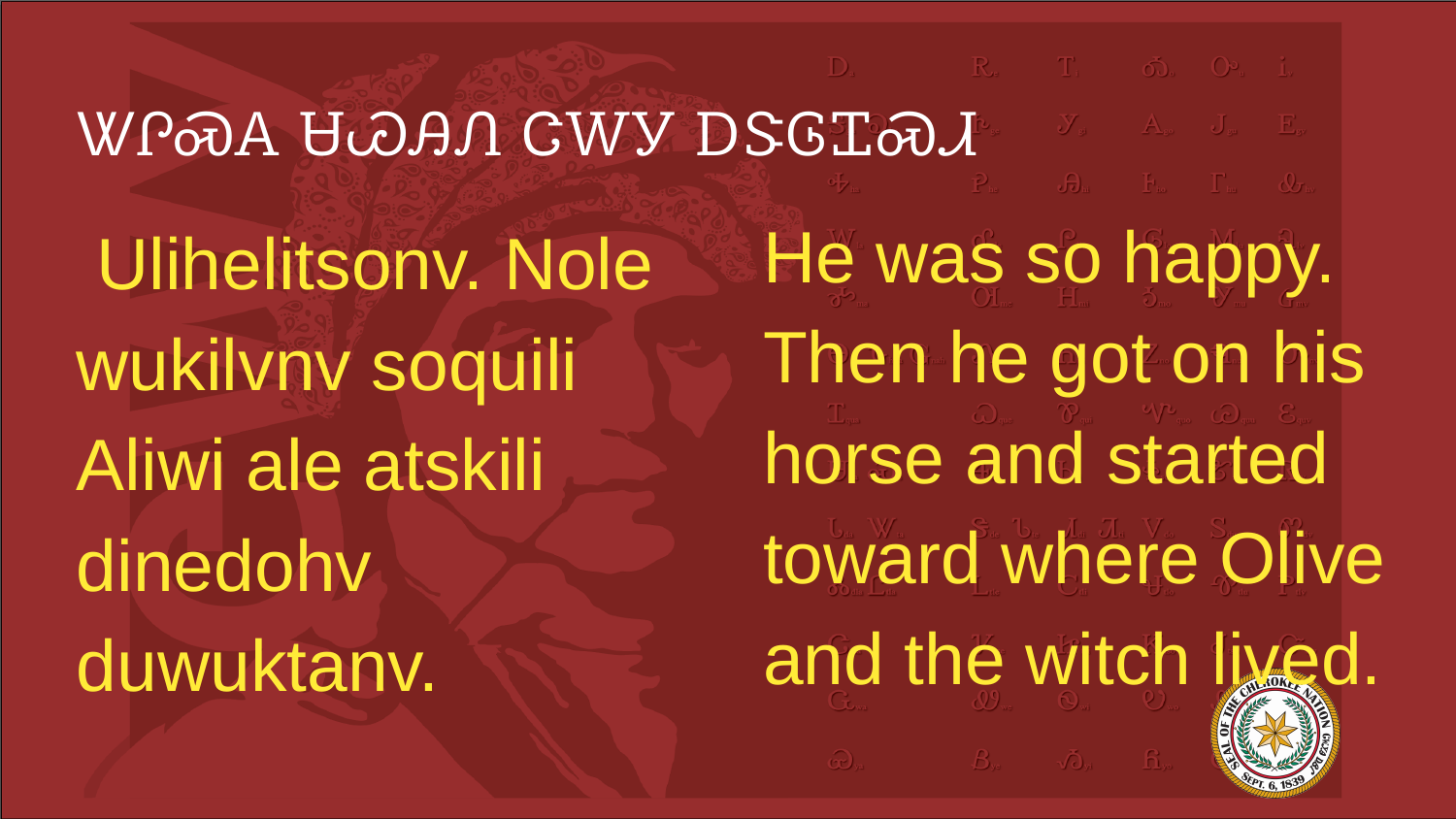

# ᏔᎵᏍᎪ ᏌᏊᎯᏁ ᏣᎳᎩ ᎠᏕᎶᏆᏍᏗ
He was so happy. Then he got on his horse and started toward where Olive and the witch lived.
 Ulihelitsonv. Nole wukilvnv soquili Aliwi ale atskili dinedohv duwuktanv.